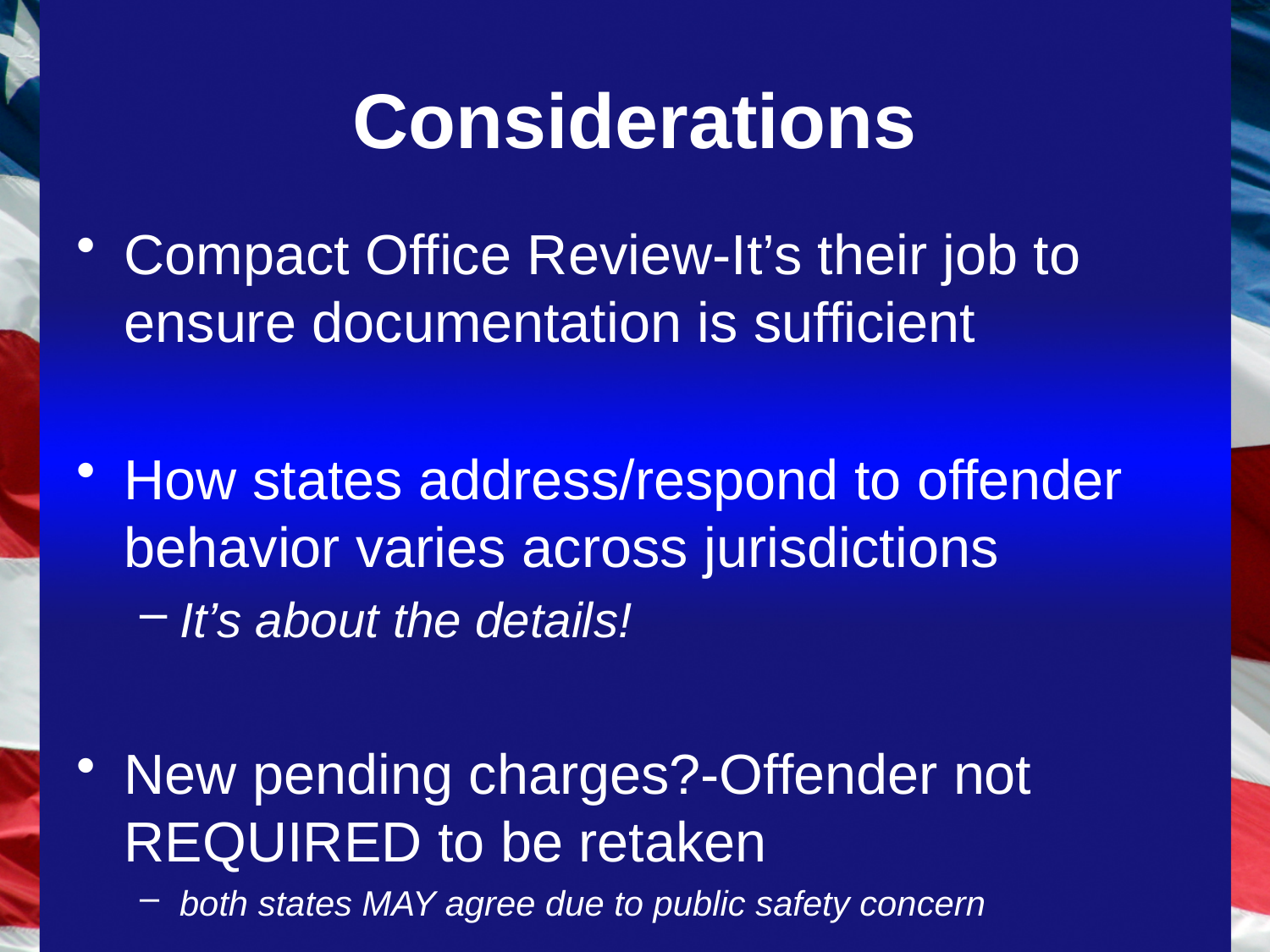

# Considerations
Compact Office Review-It’s their job to ensure documentation is sufficient

How states address/respond to offender behavior varies across jurisdictions
It’s about the details!

New pending charges?-Offender not REQUIRED to be retaken
both states MAY agree due to public safety concern